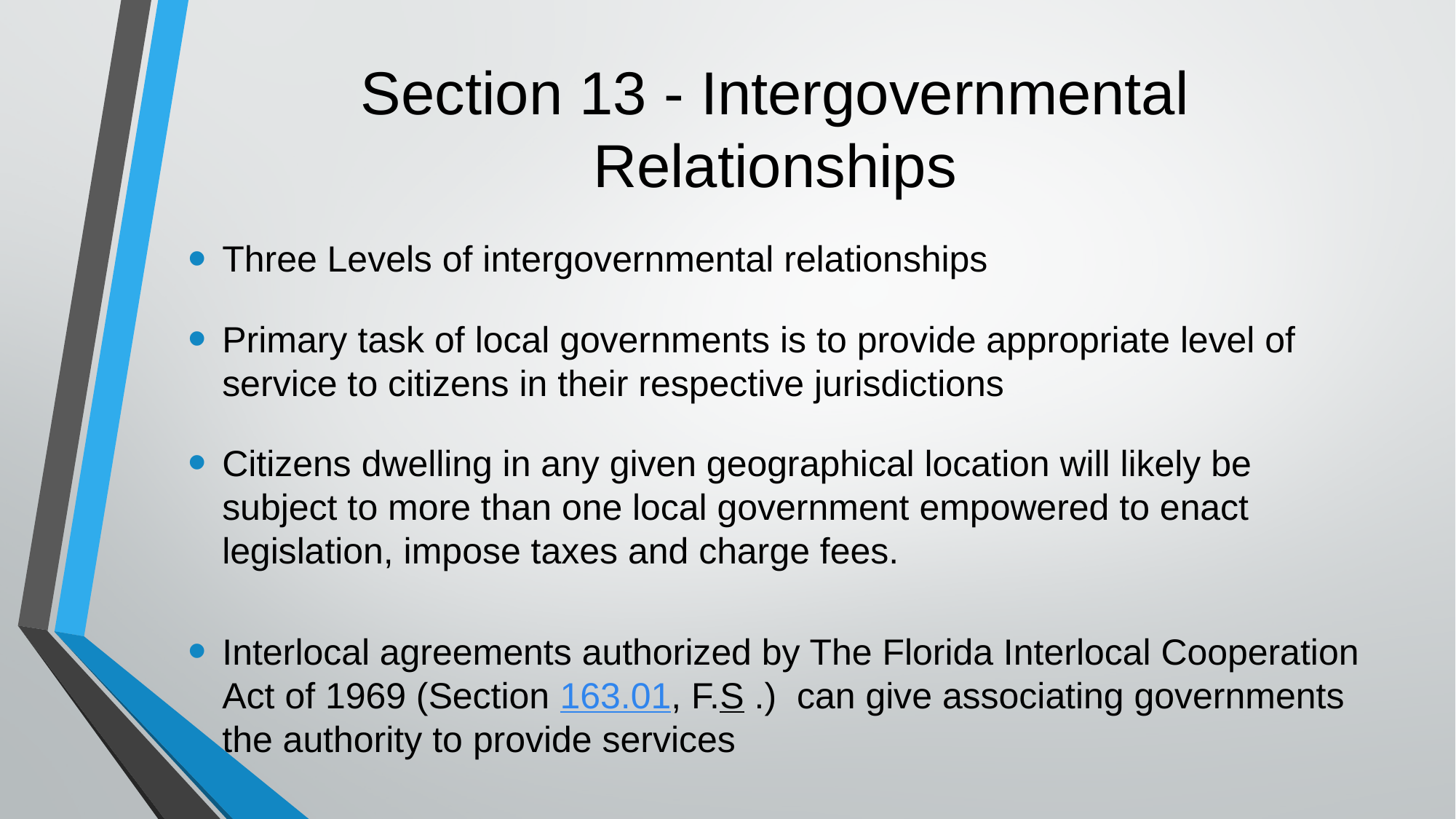

# Section 13 - Intergovernmental Relationships
Three Levels of intergovernmental relationships

Primary task of local governments is to provide appropriate level of service to citizens in their respective jurisdictions

Citizens dwelling in any given geographical location will likely be subject to more than one local government empowered to enact legislation, impose taxes and charge fees.

Interlocal agreements authorized by The Florida Interlocal Cooperation Act of 1969 (Section 163.01, F.S .)  can give associating governments the authority to provide services